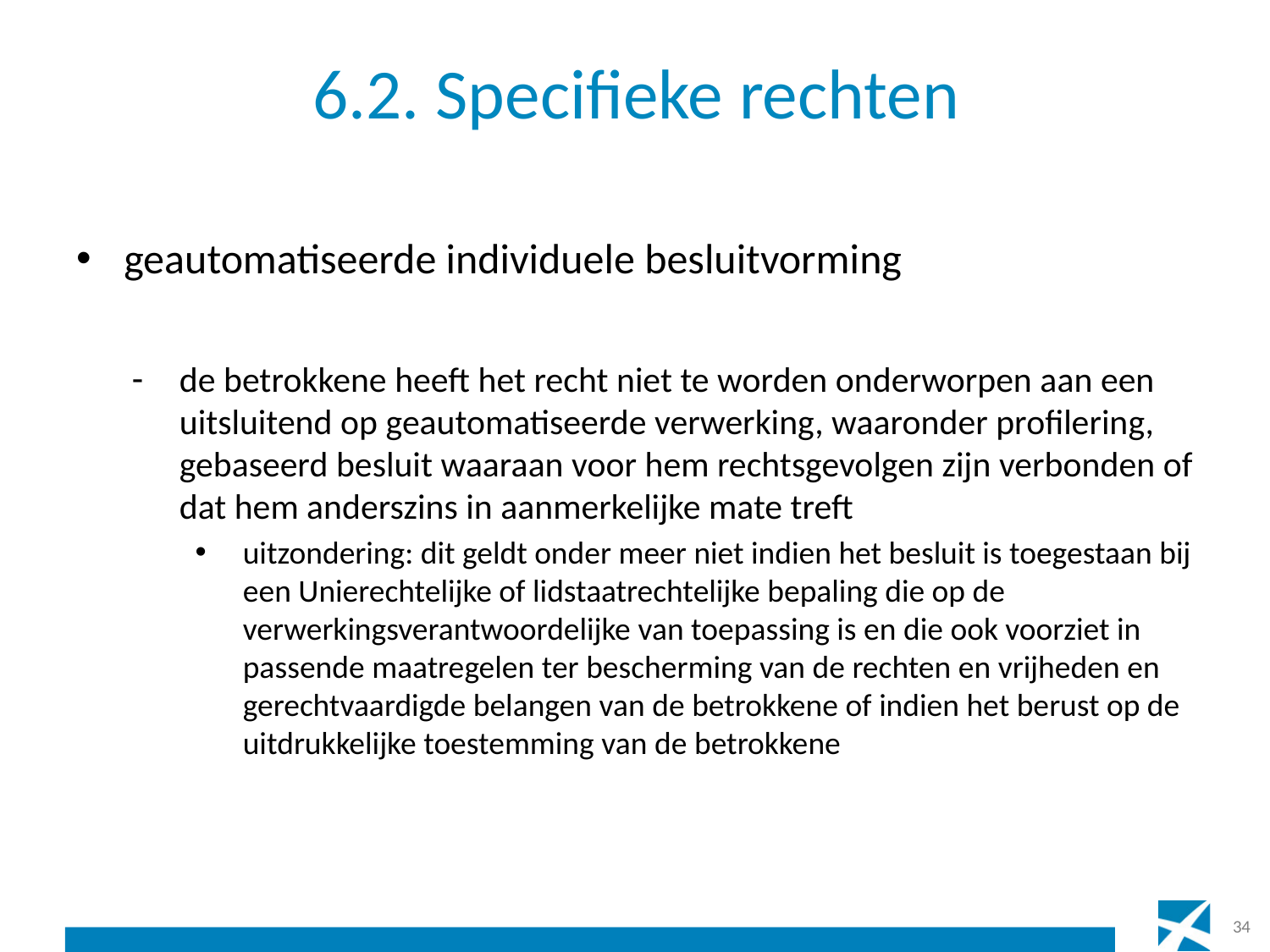

# 6.2. Specifieke rechten

geautomatiseerde individuele besluitvorming

de betrokkene heeft het recht niet te worden onderworpen aan een uitsluitend op geautomatiseerde verwerking, waaronder profilering, gebaseerd besluit waaraan voor hem rechtsgevolgen zijn verbonden of dat hem anderszins in aanmerkelijke mate treft
uitzondering: dit geldt onder meer niet indien het besluit is toegestaan bij een Unierechtelijke of lidstaatrechtelijke bepaling die op de verwerkingsverantwoordelijke van toepassing is en die ook voorziet in passende maatregelen ter bescherming van de rechten en vrijheden en gerechtvaardigde belangen van de betrokkene of indien het berust op de uitdrukkelijke toestemming van de betrokkene

34